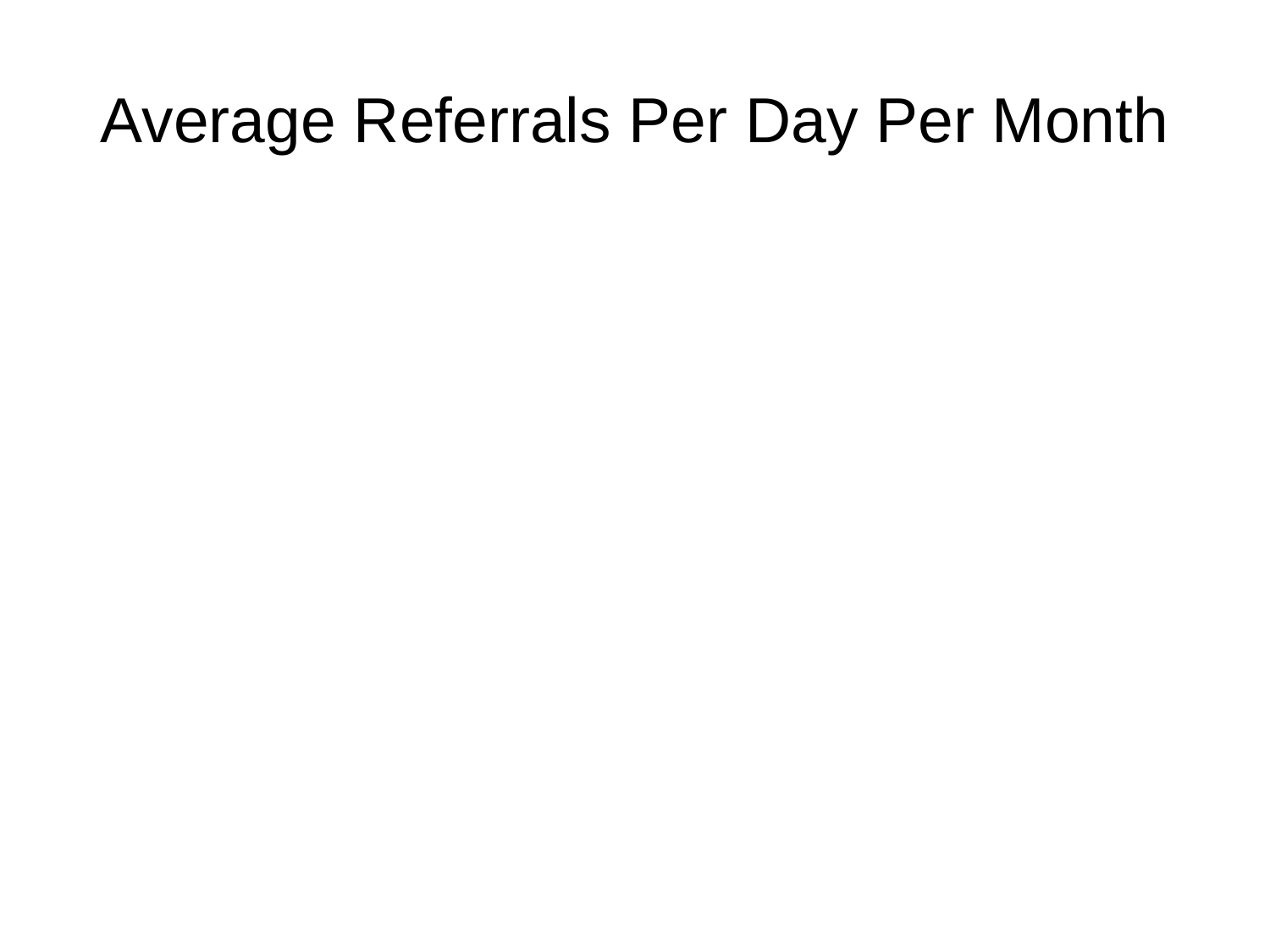

# Average Referrals Per Day Per Month